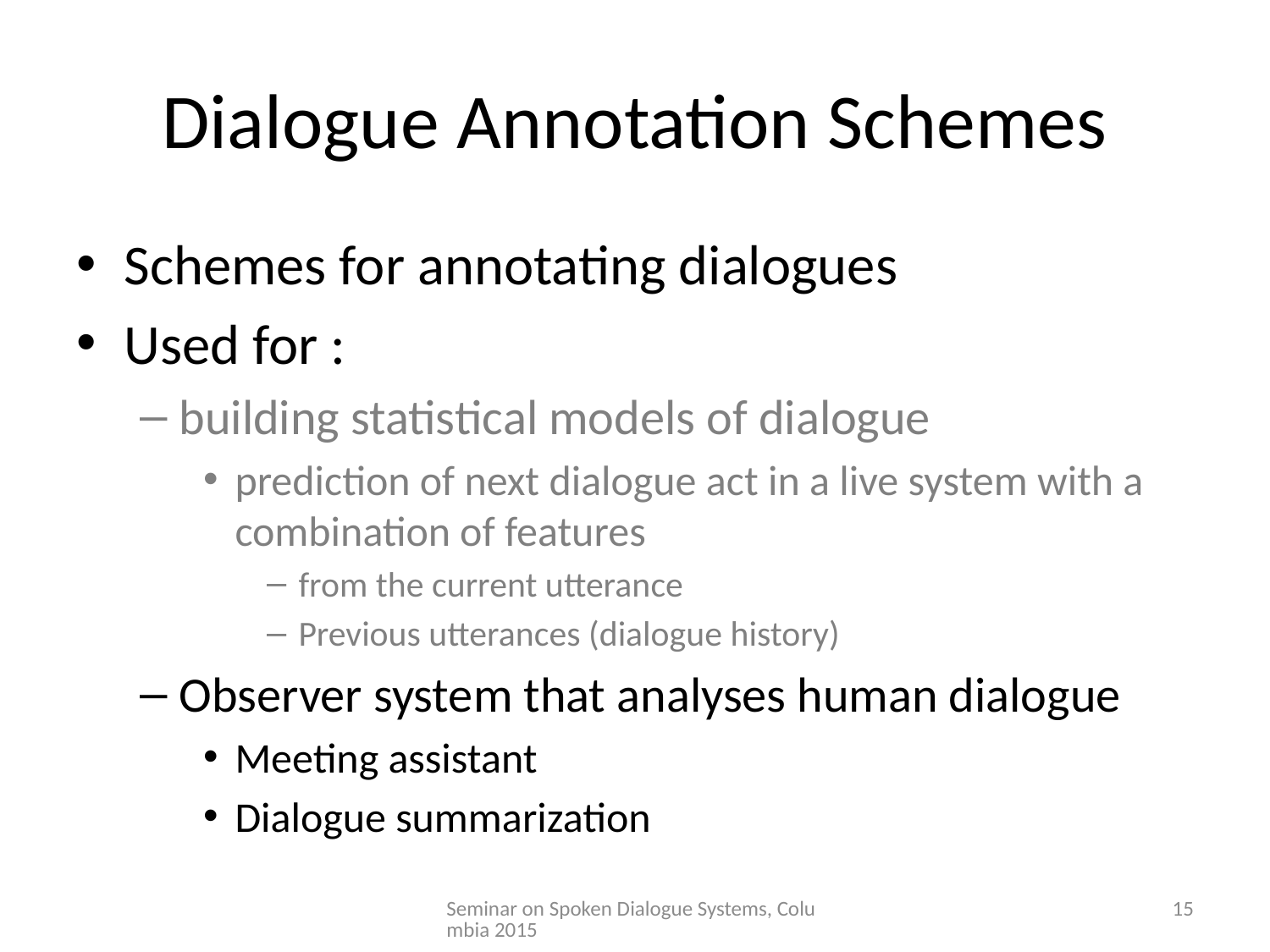

# Dialogue Annotation Schemes
Schemes for annotating dialogues
Used for :
building statistical models of dialogue
prediction of next dialogue act in a live system with a combination of features
from the current utterance
Previous utterances (dialogue history)
Observer system that analyses human dialogue
Meeting assistant
Dialogue summarization

Seminar on Spoken Dialogue Systems, Columbia 2015
15